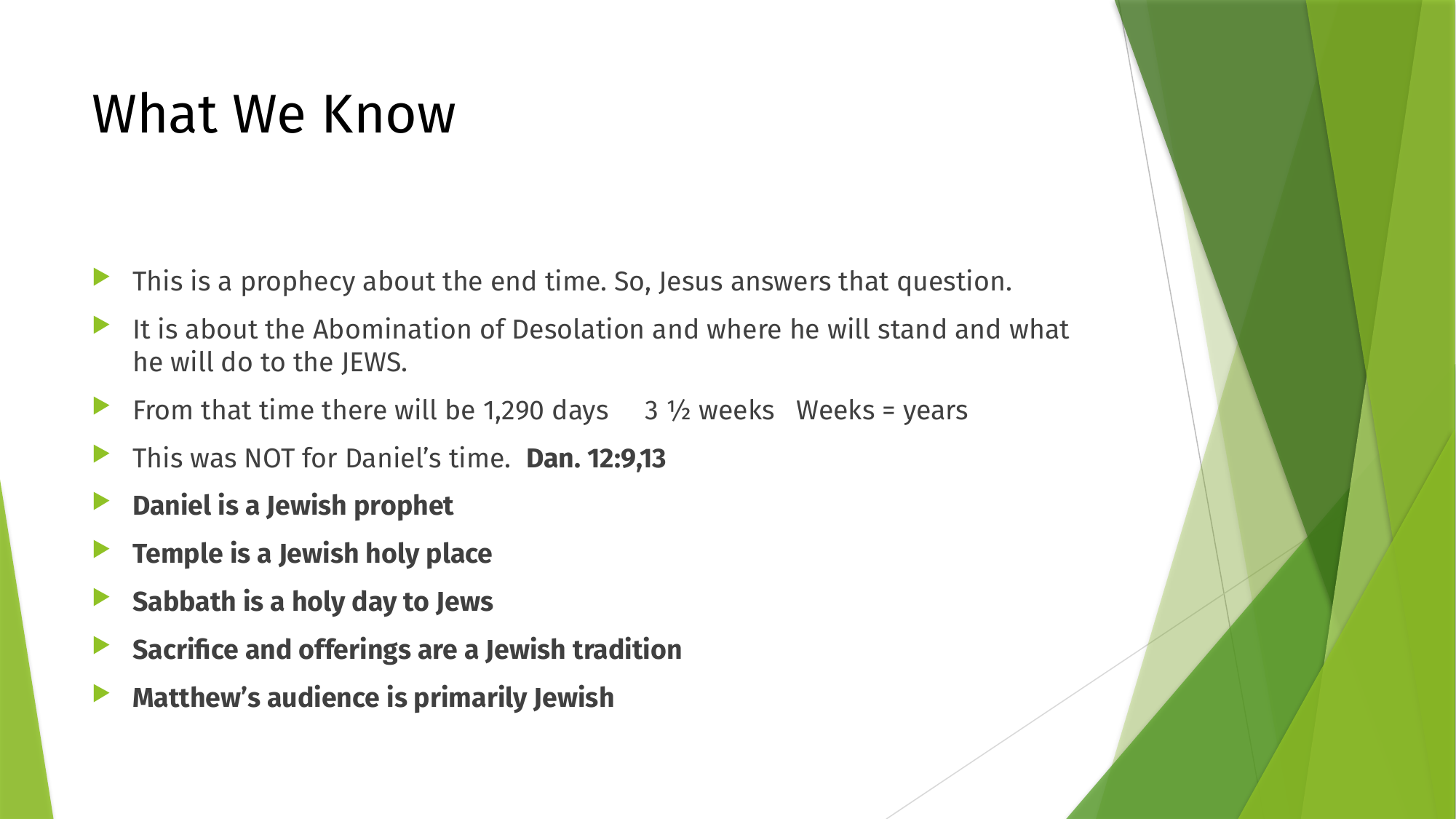

# What We Know
This is a prophecy about the end time. So, Jesus answers that question.
It is about the Abomination of Desolation and where he will stand and what he will do to the JEWS.
From that time there will be 1,290 days     3 ½ weeks   Weeks = years
This was NOT for Daniel’s time.  Dan. 12:9,13
Daniel is a Jewish prophet
Temple is a Jewish holy place
Sabbath is a holy day to Jews
Sacrifice and offerings are a Jewish tradition
Matthew’s audience is primarily Jewish